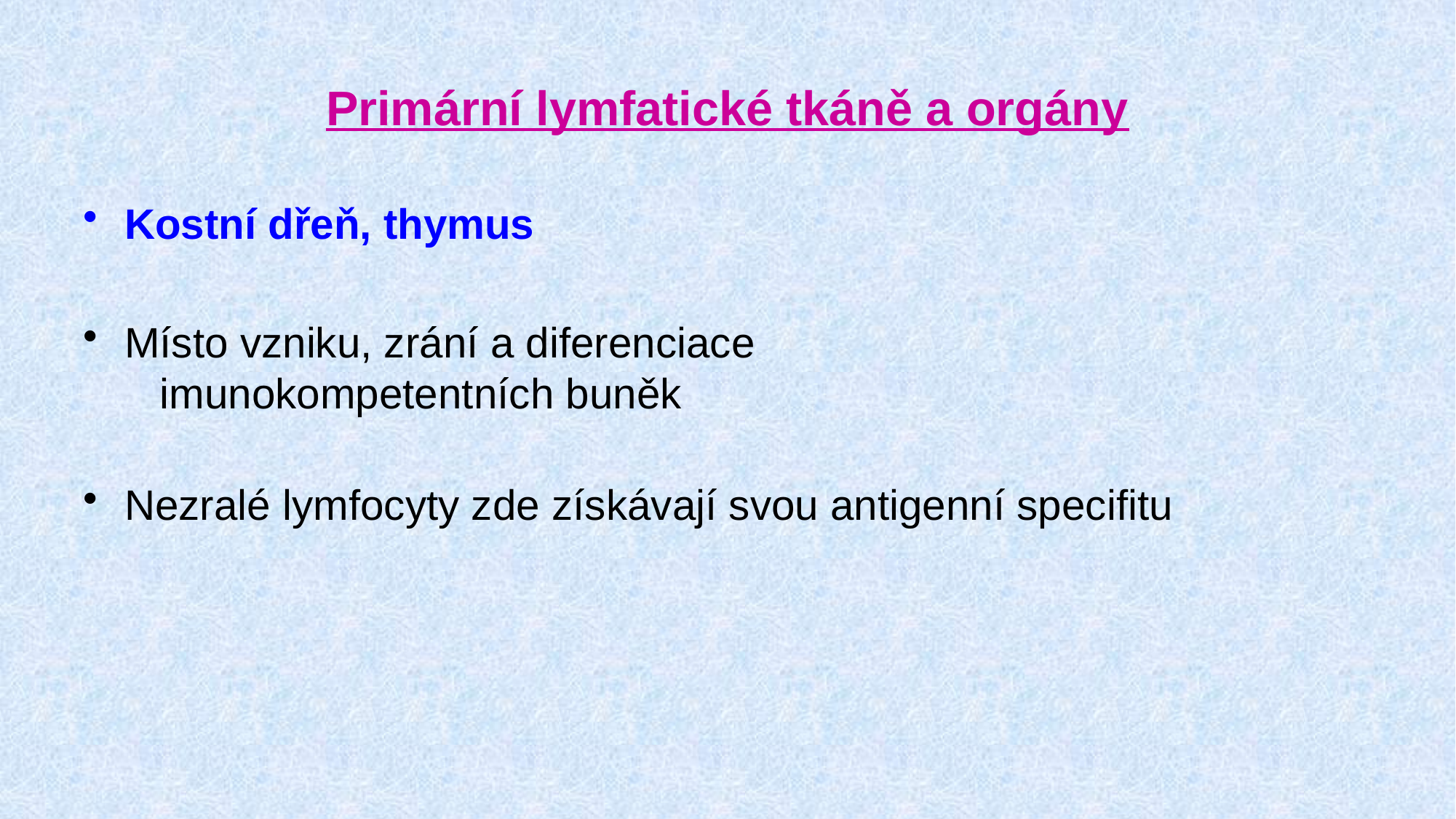

# Primární lymfatické tkáně a orgány
Kostní dřeň, thymus

Místo vzniku, zrání a diferenciace
   imunokompetentních buněk
Nezralé lymfocyty zde získávají svou antigenní specifitu